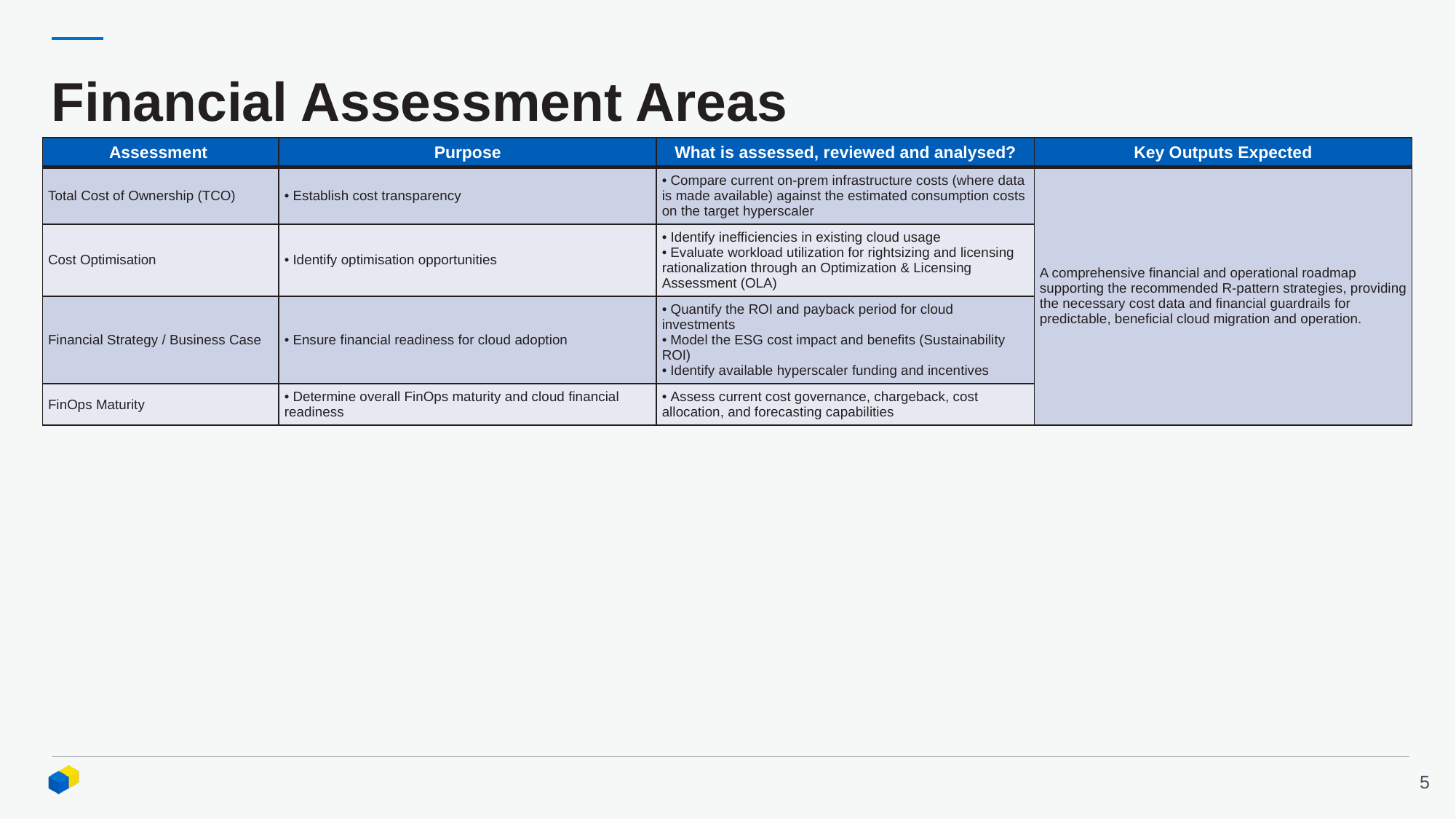

# Financial Assessment Areas
| Assessment | Purpose | What is assessed, reviewed and analysed? | Key Outputs Expected |
| --- | --- | --- | --- |
| Total Cost of Ownership (TCO) | • Establish cost transparency | • Compare current on-prem infrastructure costs (where data is made available) against the estimated consumption costs on the target hyperscaler | A comprehensive financial and operational roadmap supporting the recommended R-pattern strategies, providing the necessary cost data and financial guardrails for predictable, beneficial cloud migration and operation. |
| Cost Optimisation | • Identify optimisation opportunities | • Identify inefficiencies in existing cloud usage • Evaluate workload utilization for rightsizing and licensing rationalization through an Optimization & Licensing Assessment (OLA) |  |
| Financial Strategy / Business Case | • Ensure financial readiness for cloud adoption | • Quantify the ROI and payback period for cloud investments • Model the ESG cost impact and benefits (Sustainability ROI) • Identify available hyperscaler funding and incentives |  |
| FinOps Maturity | • Determine overall FinOps maturity and cloud financial readiness | • Assess current cost governance, chargeback, cost allocation, and forecasting capabilities |  |